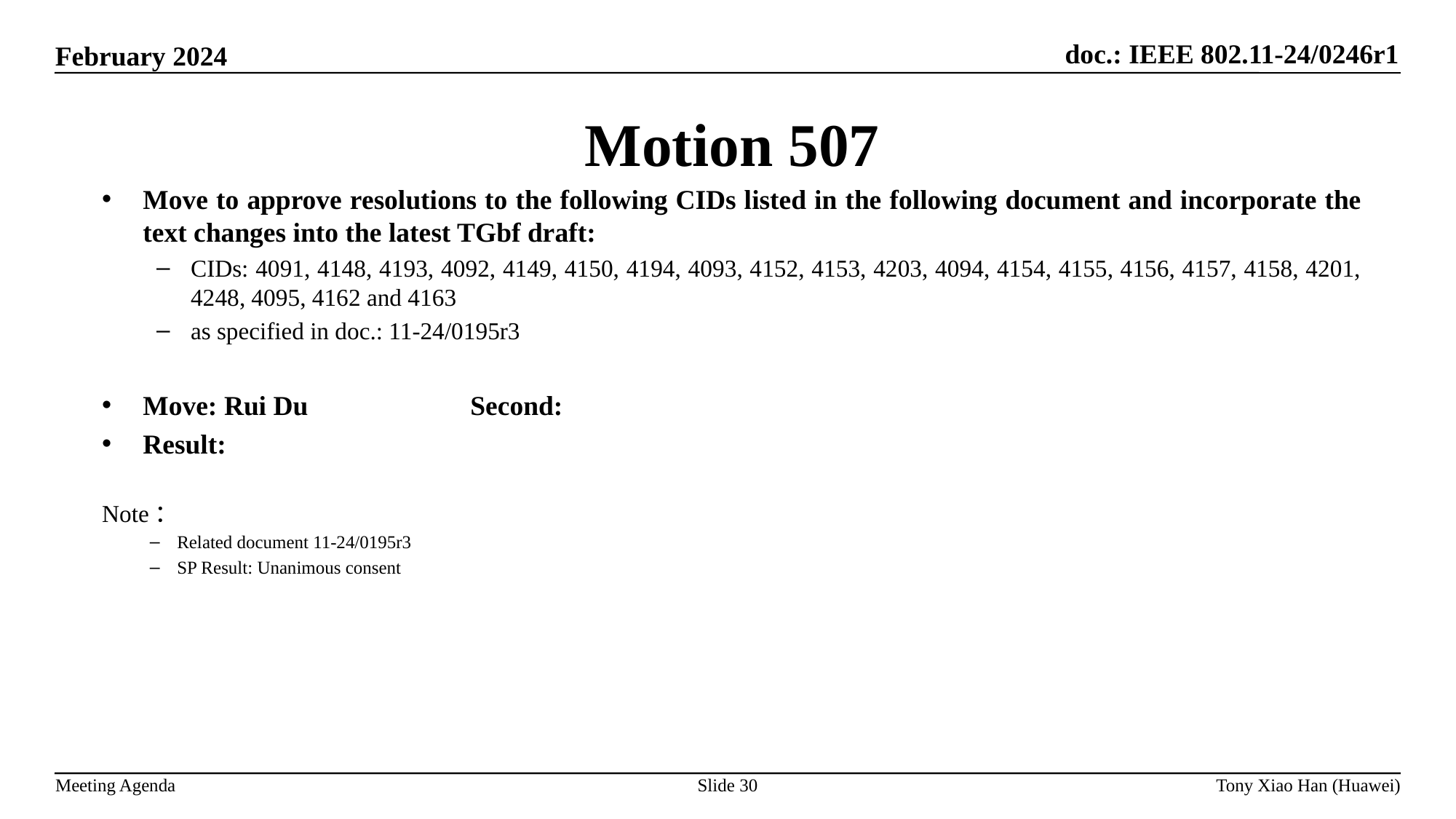

Motion 507

Move to approve resolutions to the following CIDs listed in the following document and incorporate the text changes into the latest TGbf draft:
CIDs: 4091, 4148, 4193, 4092, 4149, 4150, 4194, 4093, 4152, 4153, 4203, 4094, 4154, 4155, 4156, 4157, 4158, 4201, 4248, 4095, 4162 and 4163
as specified in doc.: 11-24/0195r3

Move: Rui Du		Second:
Result:

Note：
Related document 11-24/0195r3
SP Result: Unanimous consent